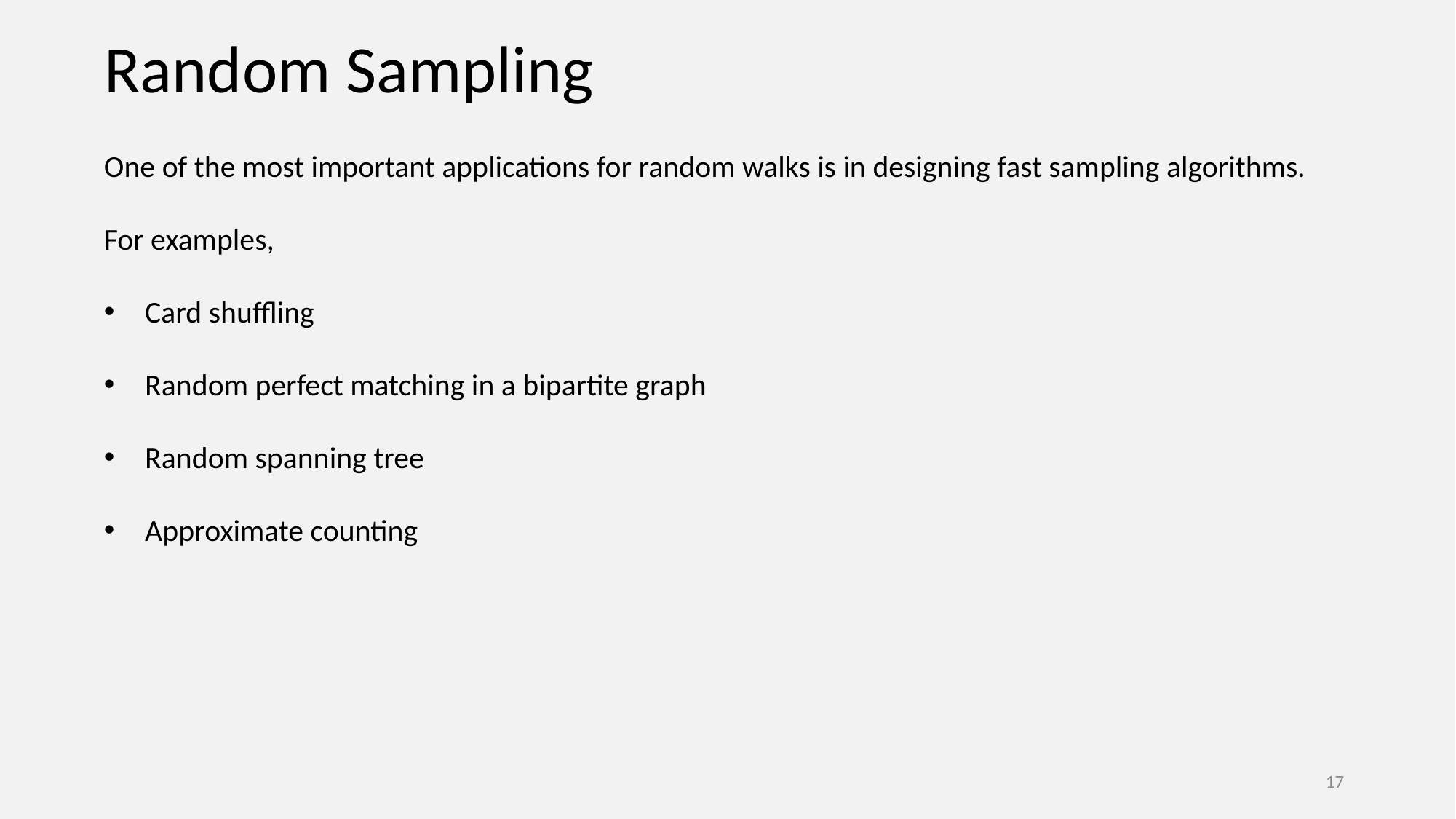

# Random Sampling
One of the most important applications for random walks is in designing fast sampling algorithms.

For examples,

Card shuffling

Random perfect matching in a bipartite graph

Random spanning tree

Approximate counting
17